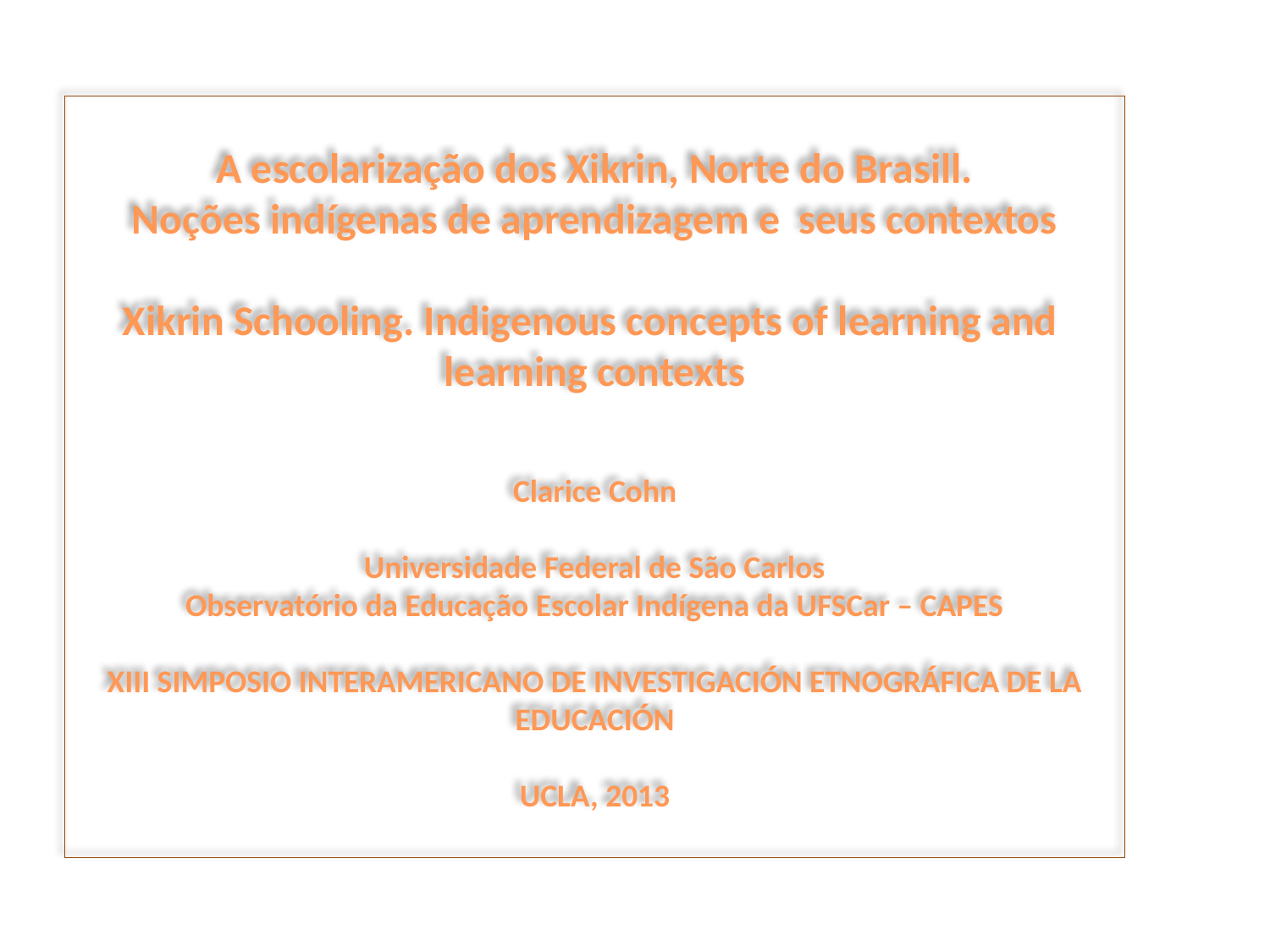

A escolarização dos Xikrin, Norte do Brasill.
Noções indígenas de aprendizagem e  seus contextos

Xikrin Schooling. Indigenous concepts of learning and  learning contexts

Clarice Cohn

Universidade Federal de São Carlos
Observatório da Educação Escolar Indígena da UFSCar – CAPES

XIII SIMPOSIO INTERAMERICANO DE INVESTIGACIÓN ETNOGRÁFICA DE LA EDUCACIÓN

UCLA, 2013